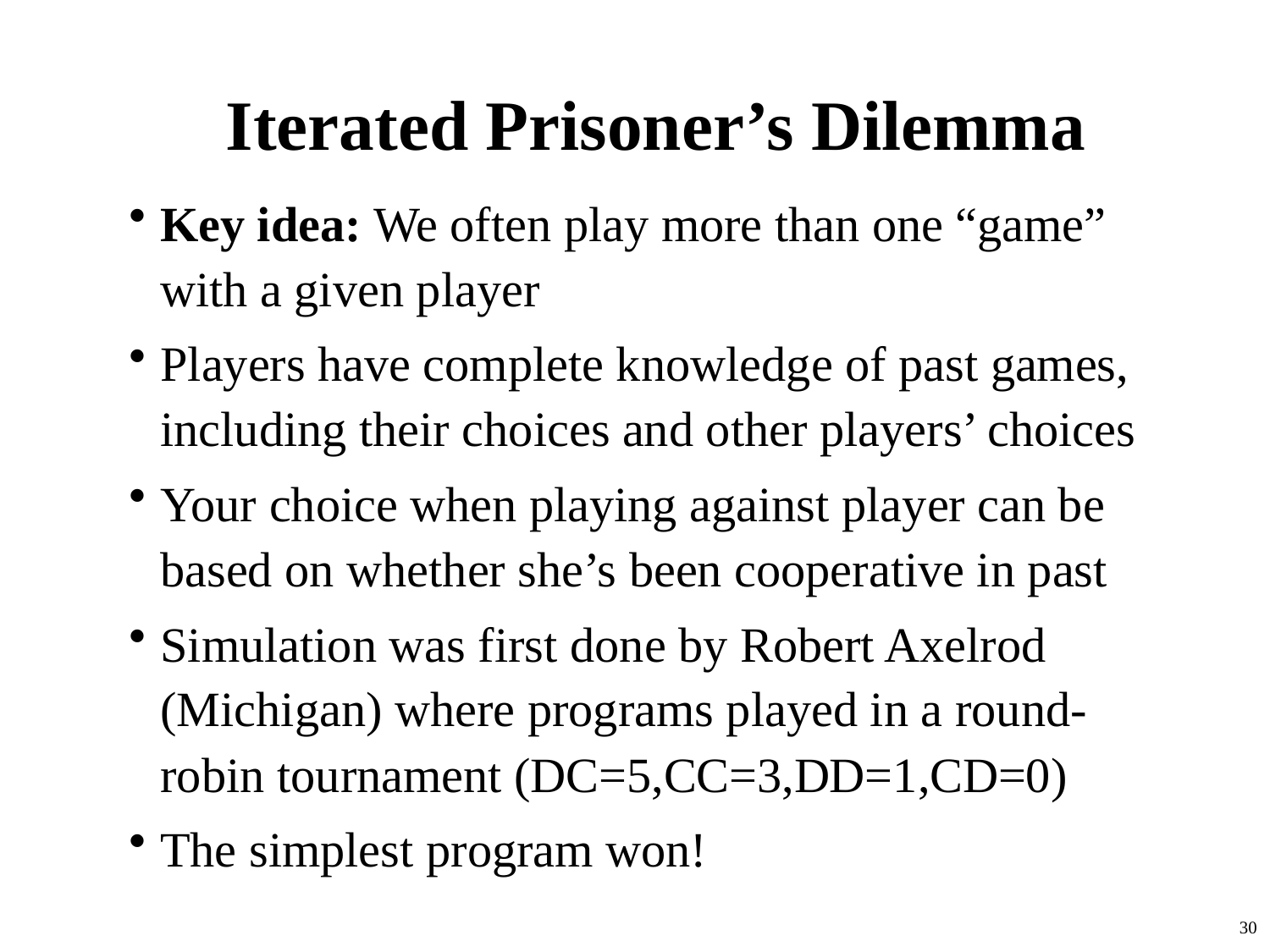

# Iterated Prisoner’s Dilemma
Key idea: We often play more than one “game” with a given player
Players have complete knowledge of past games, including their choices and other players’ choices
Your choice when playing against player can be based on whether she’s been cooperative in past
Simulation was first done by Robert Axelrod (Michigan) where programs played in a round-robin tournament (DC=5,CC=3,DD=1,CD=0)
The simplest program won!
30